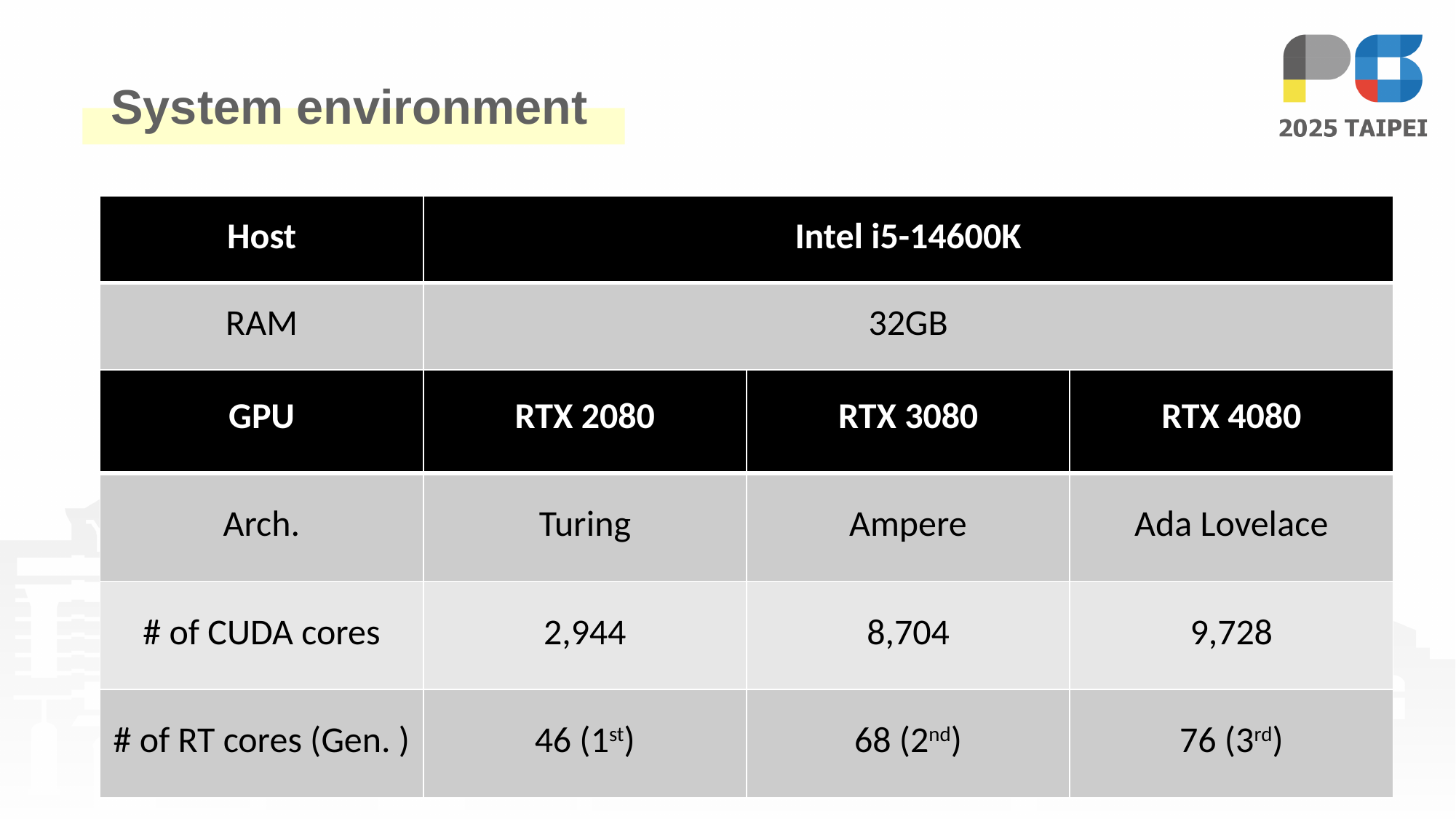

# System environment

| Host | Intel i5-14600K |
| --- | --- |
| RAM | 32GB |
| GPU | RTX 2080 | RTX 3080 | RTX 4080 |
| --- | --- | --- | --- |
| Arch. | Turing | Ampere | Ada Lovelace |
| # of CUDA cores | 2,944 | 8,704 | 9,728 |
| # of RT cores (Gen. ) | 46 (1st) | 68 (2nd) | 76 (3rd) |